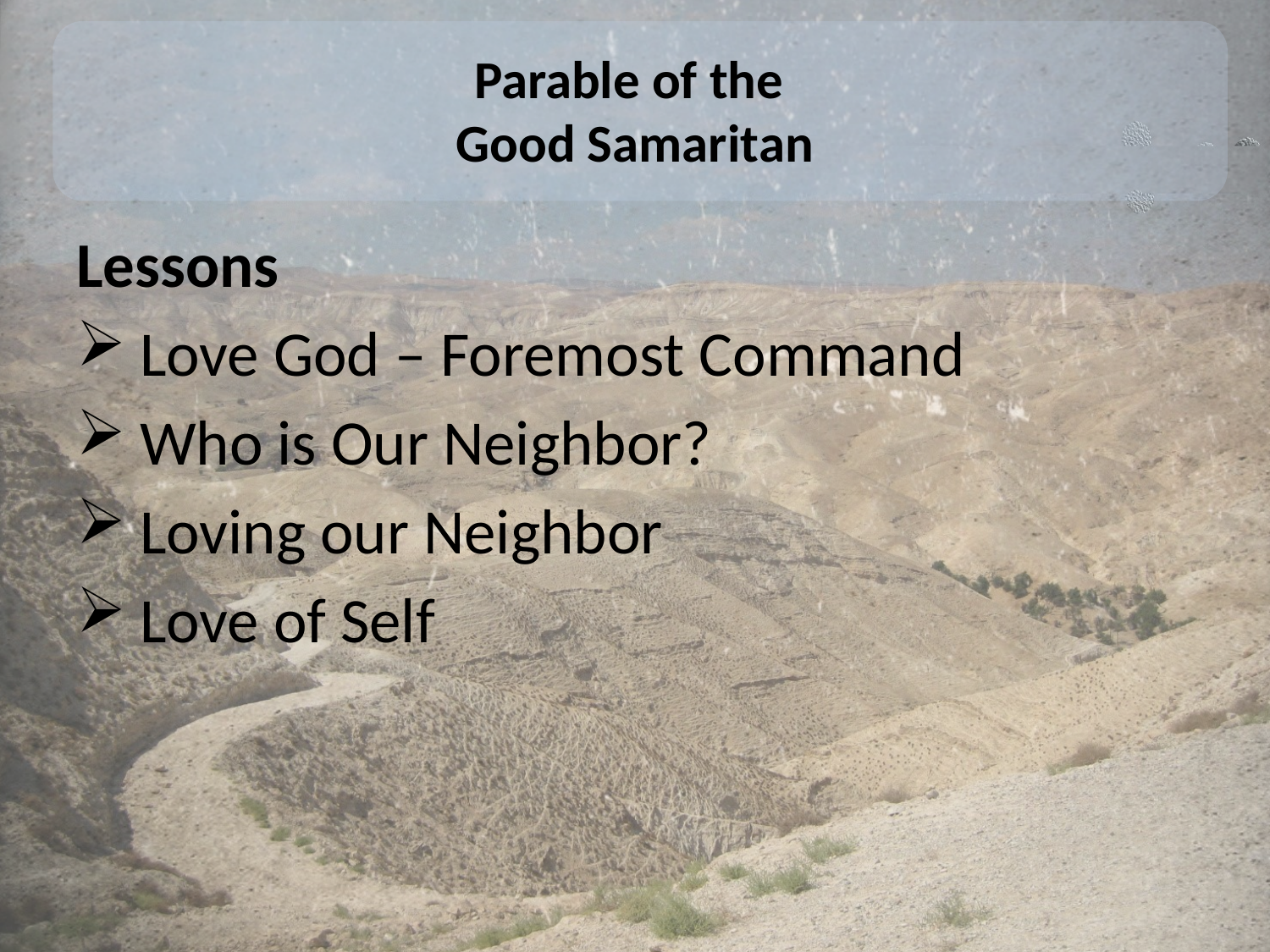

# Parable of the Good Samaritan
Lessons
Love God – Foremost Command
Who is Our Neighbor?
Loving our Neighbor
Love of Self